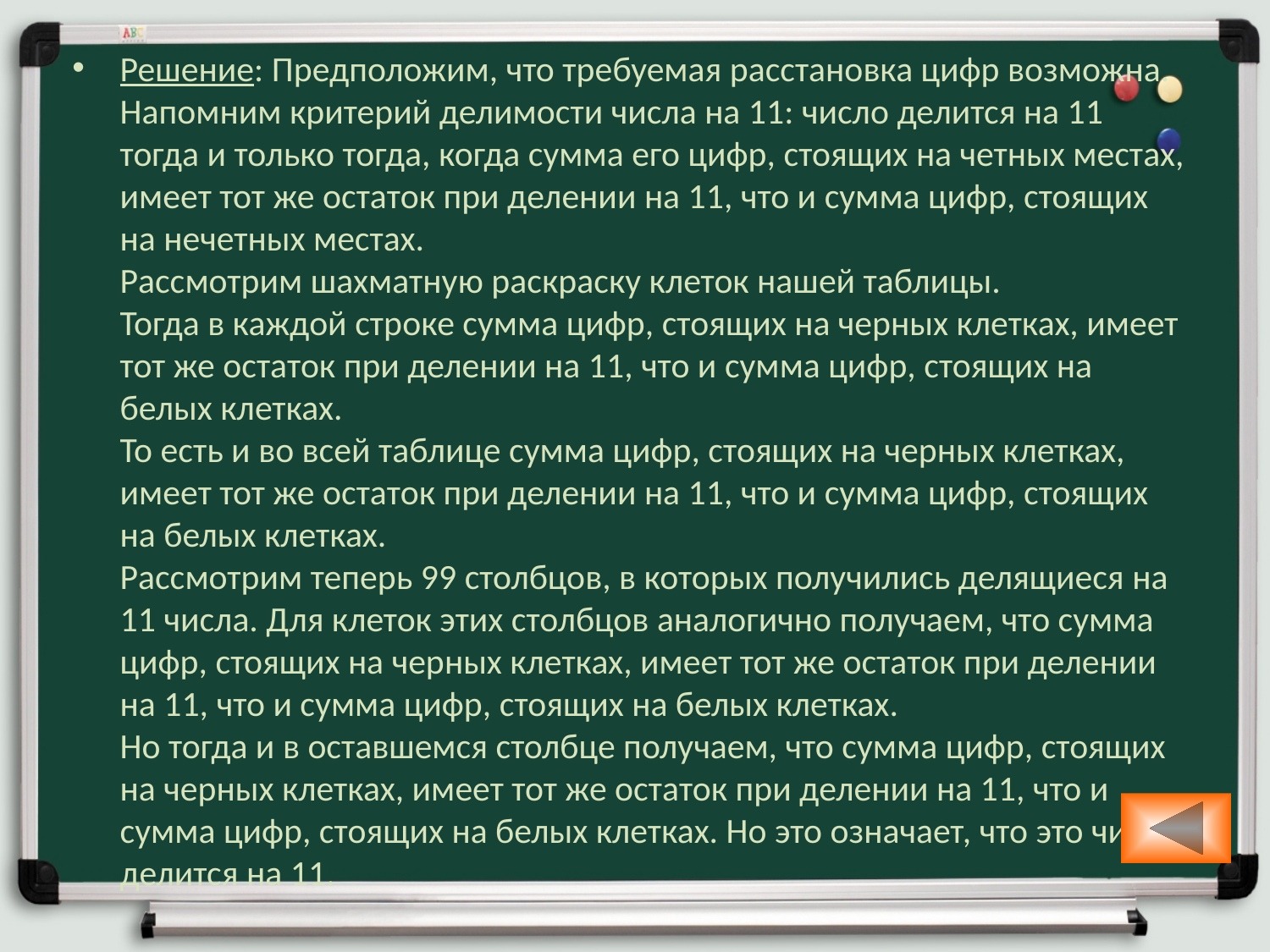

Решение: Предположим, что требуемая расстановка цифр возможна.
Напомним критерий делимости числа на 11: число делится на 11 тогда и только тогда, когда сумма его цифр, стоящих на четных местах, имеет тот же остаток при делении на 11, что и сумма цифр, стоящих на нечетных местах.
Рассмотрим шахматную раскраску клеток нашей таблицы. 
Тогда в каждой строке сумма цифр, стоящих на черных клетках, имеет тот же остаток при делении на 11, что и сумма цифр, стоящих на белых клетках.
То есть и во всей таблице сумма цифр, стоящих на черных клетках, имеет тот же остаток при делении на 11, что и сумма цифр, стоящих на белых клетках.
Рассмотрим теперь 99 столбцов, в которых получились делящиеся на 11 числа. Для клеток этих столбцов аналогично получаем, что сумма цифр, стоящих на черных клетках, имеет тот же остаток при делении на 11, что и сумма цифр, стоящих на белых клетках.
Но тогда и в оставшемся столбце получаем, что сумма цифр, стоящих на черных клетках, имеет тот же остаток при делении на 11, что и сумма цифр, стоящих на белых клетках. Но это означает, что это число делится на 11.